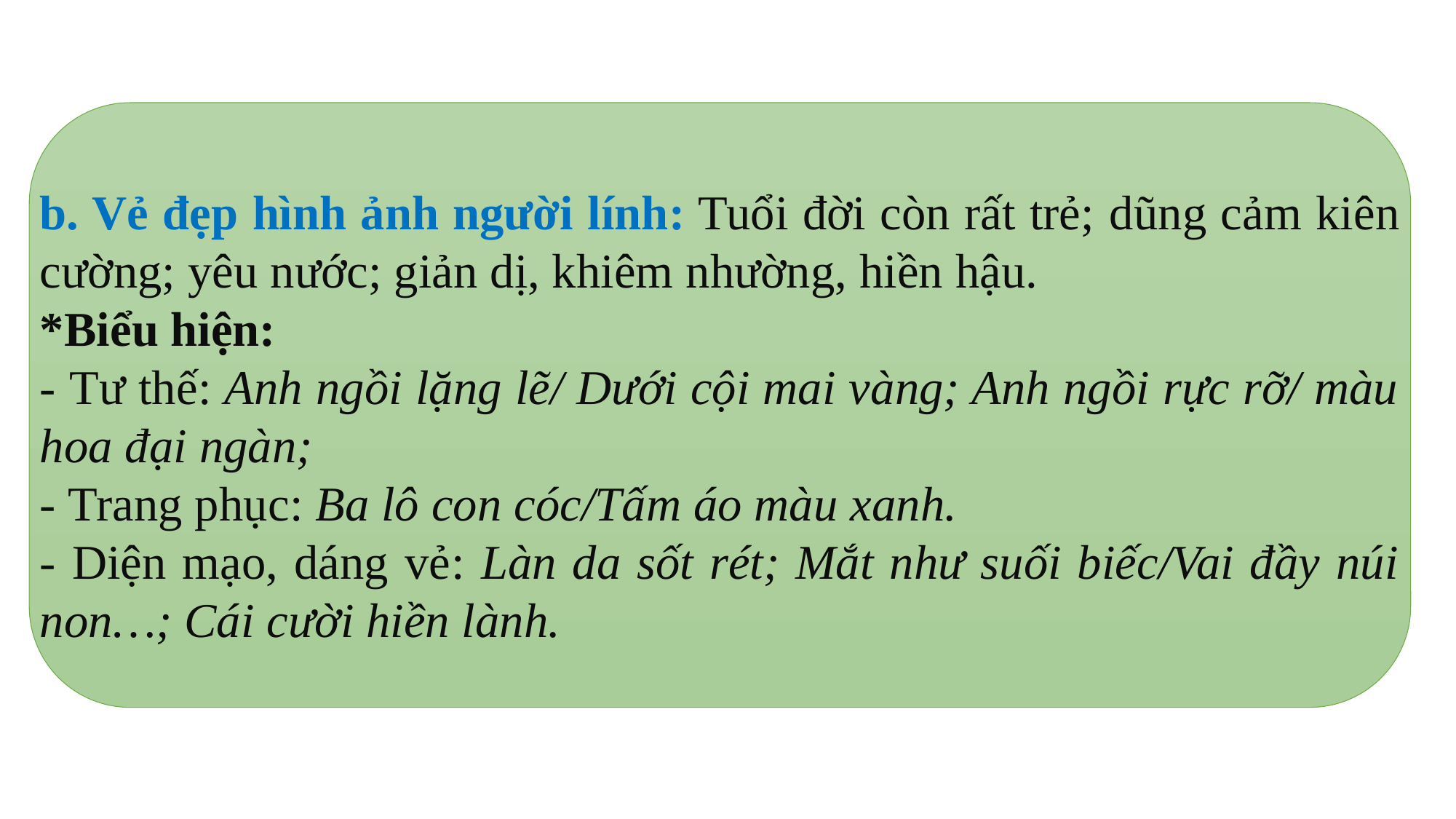

b. Vẻ đẹp hình ảnh người lính: Tuổi đời còn rất trẻ; dũng cảm kiên cường; yêu nước; giản dị, khiêm nhường, hiền hậu.
*Biểu hiện:
- Tư thế: Anh ngồi lặng lẽ/ Dưới cội mai vàng; Anh ngồi rực rỡ/ màu hoa đại ngàn;
- Trang phục: Ba lô con cóc/Tấm áo màu xanh.
- Diện mạo, dáng vẻ: Làn da sốt rét; Mắt như suối biếc/Vai đầy núi non…; Cái cười hiền lành.